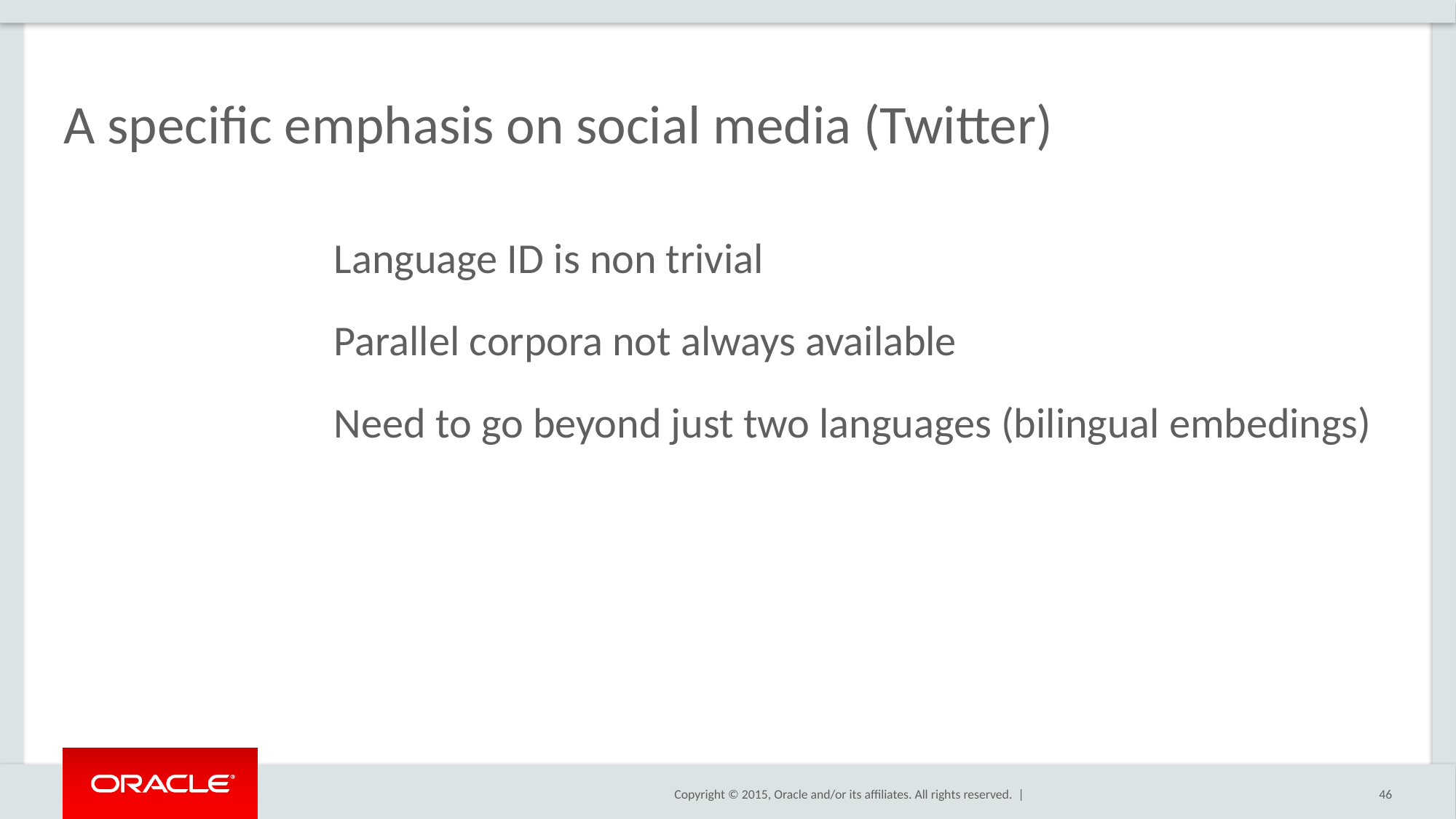

# A specific emphasis on social media (Twitter)
Language ID is non trivial
Parallel corpora not always available
Need to go beyond just two languages (bilingual embedings)

46